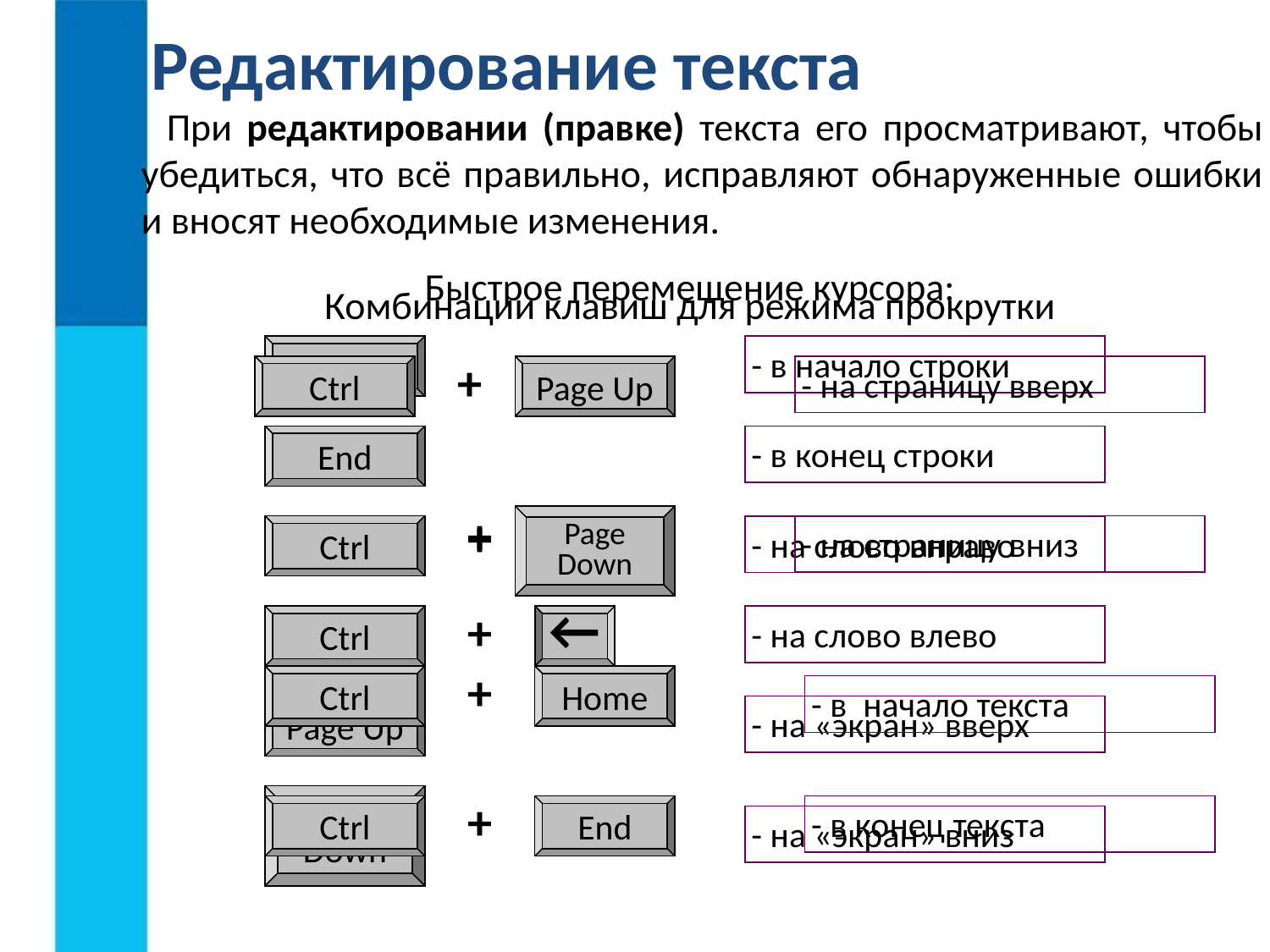

Редактирование текста
При редактировании (правке) текста его просматривают, чтобы убедиться, что всё правильно, исправляют обнаруженные ошибки и вносят необходимые изменения.
Быстрое перемещение курсора:
Комбинации клавиш для режима прокрутки

Home

- в начало строки

Ctrl

Page Up
+

- на страницу вверх

End

- в конец строки
→

Page
Down
+
+

Ctrl

Ctrl

- на страницу вниз

- на слово вправо
←

Ctrl
+

- на слово влево

Ctrl

Home
+

- в  начало текста

Page Up

- на «экран» вверх

Page
Down

Ctrl

End
+

- в конец текста

- на «экран» вниз